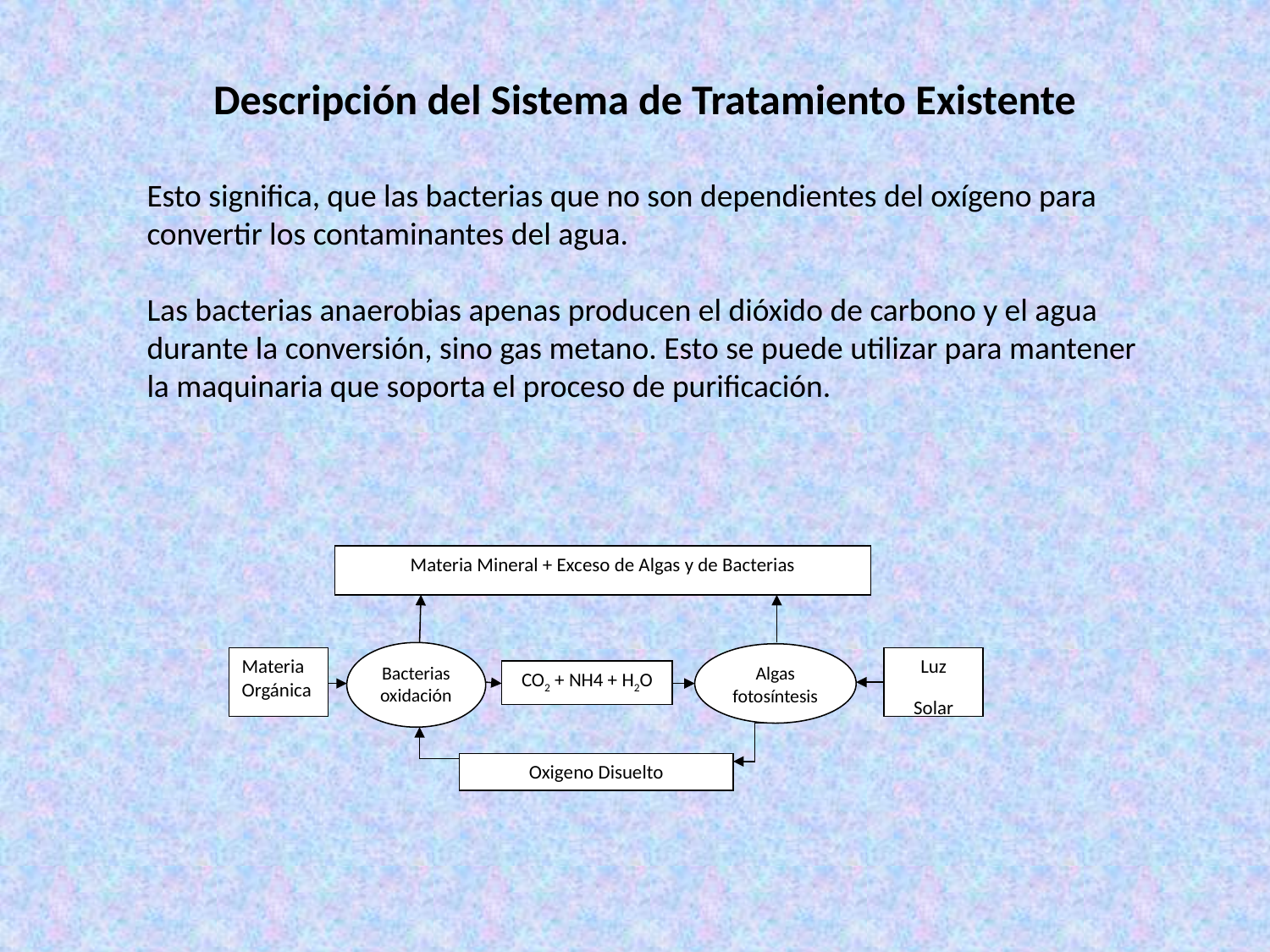

Descripción del Sistema de Tratamiento Existente
Esto significa, que las bacterias que no son dependientes del oxígeno para
convertir los contaminantes del agua.

Las bacterias anaerobias apenas producen el dióxido de carbono y el agua
durante la conversión, sino gas metano. Esto se puede utilizar para mantener
la maquinaria que soporta el proceso de purificación.
Materia Mineral + Exceso de Algas y de Bacterias
Bacterias oxidación
Algas fotosíntesis
Materia Orgánica
Luz
Solar
CO2 + NH4 + H2O
Oxigeno Disuelto